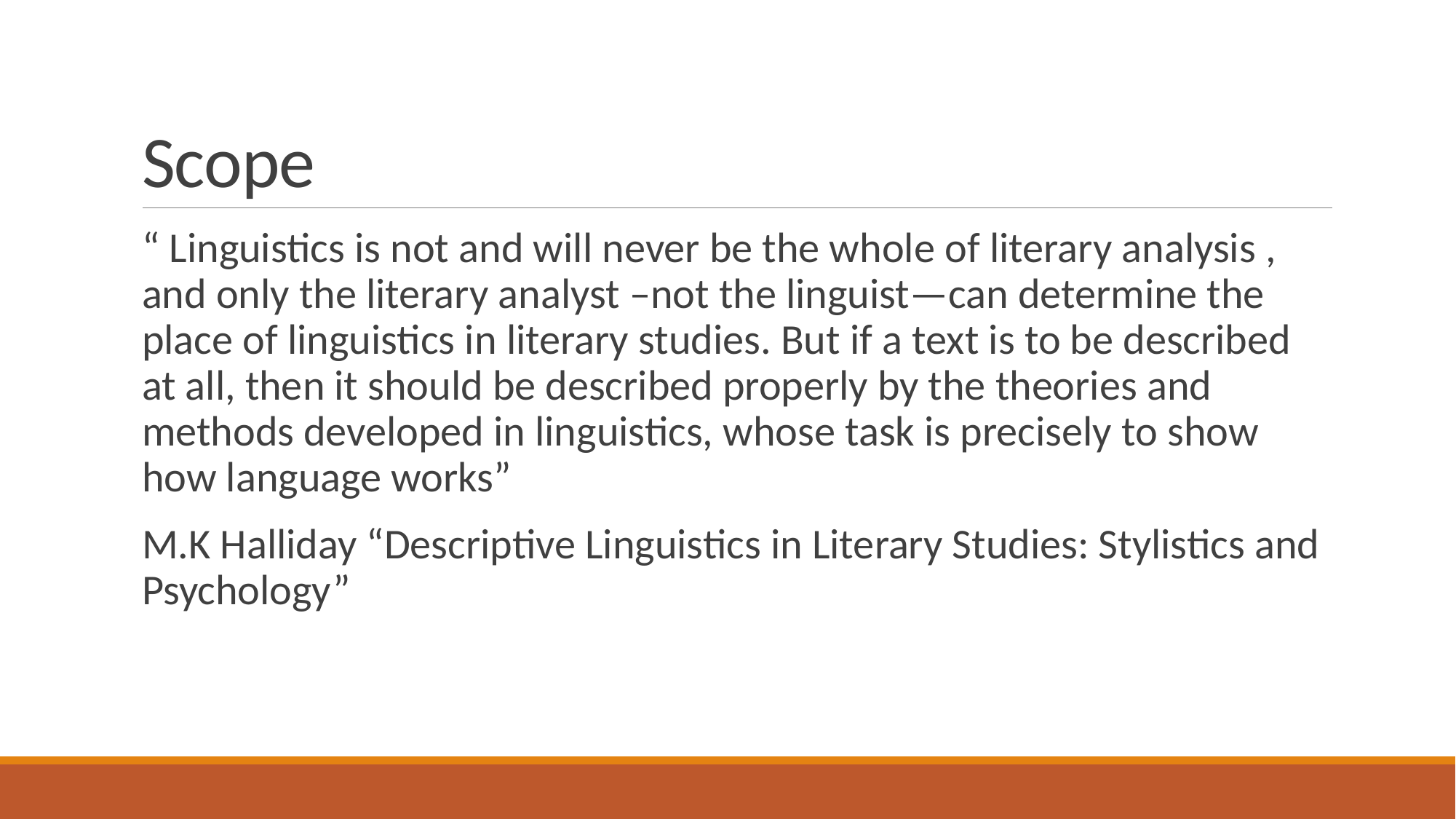

# Scope
“ Linguistics is not and will never be the whole of literary analysis , and only the literary analyst –not the linguist—can determine the place of linguistics in literary studies. But if a text is to be described at all, then it should be described properly by the theories and methods developed in linguistics, whose task is precisely to show how language works”
M.K Halliday “Descriptive Linguistics in Literary Studies: Stylistics and Psychology”